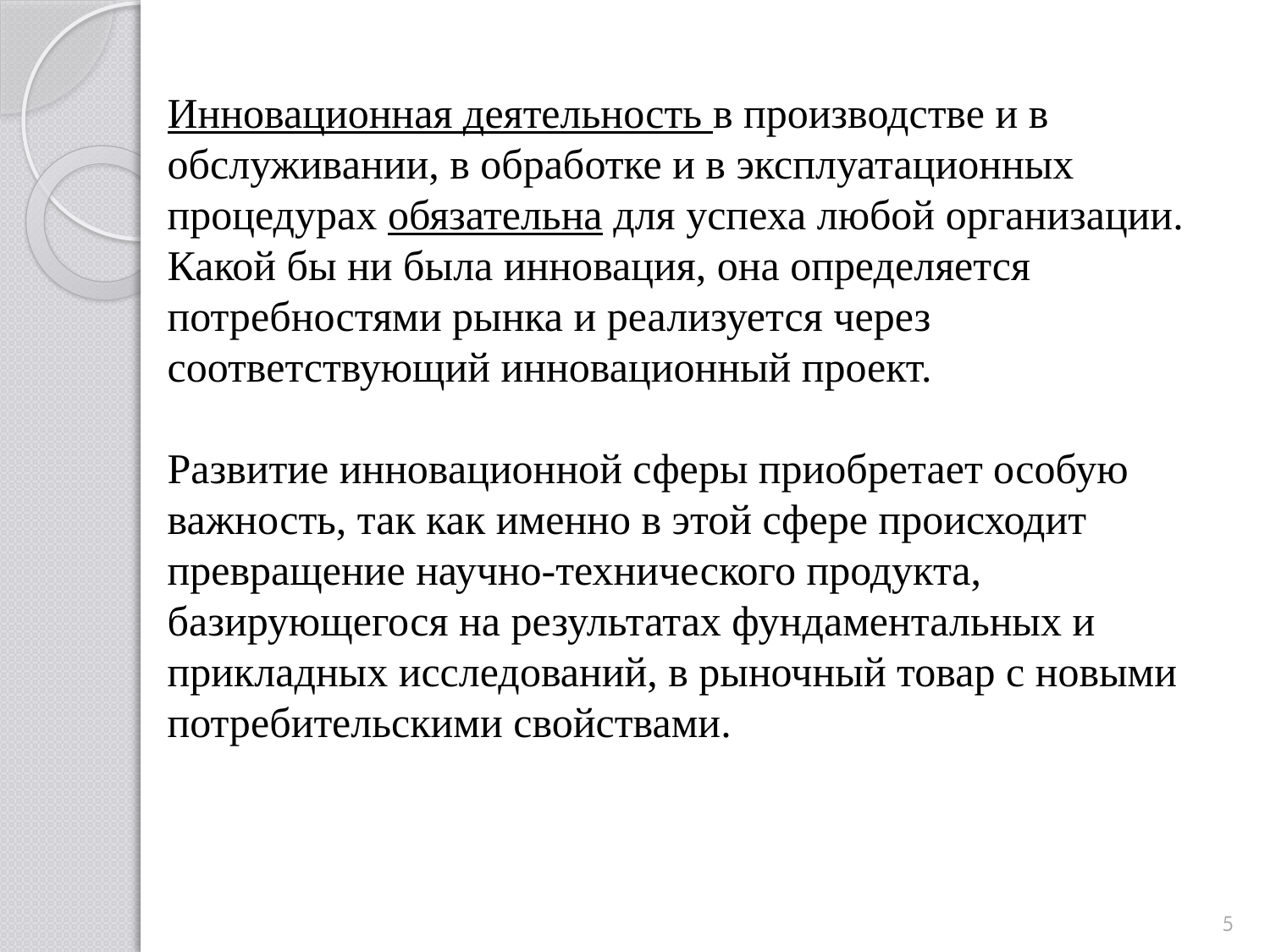

# Инновационная деятельность в производстве и в обслуживании, в обработке и в эксплуатационных процедурах обязательна для успеха любой организации. Какой бы ни была инновация, она определяется потребностями рынка и реализуется через соответствующий инновационный проект. Развитие инновационной сферы приобретает особую важность, так как именно в этой сфере происходит превращение научно-технического продукта, базирующегося на результатах фундаментальных и прикладных исследований, в рыночный товар с новыми потребительскими свойствами.
5